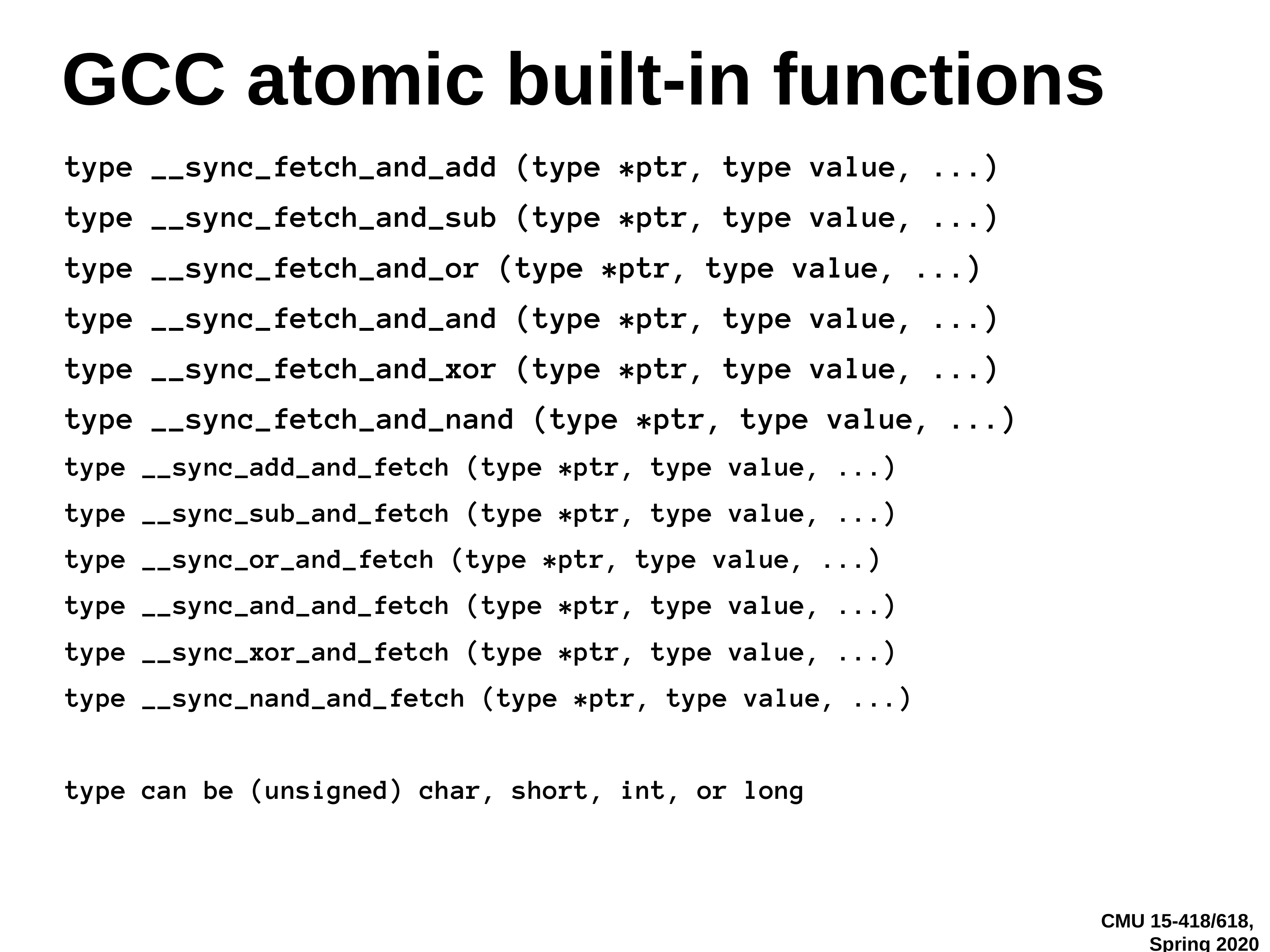

# GCC atomic built-in functions
type __sync_fetch_and_add (type *ptr, type value, ...)
type __sync_fetch_and_sub (type *ptr, type value, ...)
type __sync_fetch_and_or (type *ptr, type value, ...)
type __sync_fetch_and_and (type *ptr, type value, ...)
type __sync_fetch_and_xor (type *ptr, type value, ...)
type __sync_fetch_and_nand (type *ptr, type value, ...)
type __sync_add_and_fetch (type *ptr, type value, ...)
type __sync_sub_and_fetch (type *ptr, type value, ...)
type __sync_or_and_fetch (type *ptr, type value, ...)
type __sync_and_and_fetch (type *ptr, type value, ...)
type __sync_xor_and_fetch (type *ptr, type value, ...)
type __sync_nand_and_fetch (type *ptr, type value, ...)

type can be (unsigned) char, short, int, or long